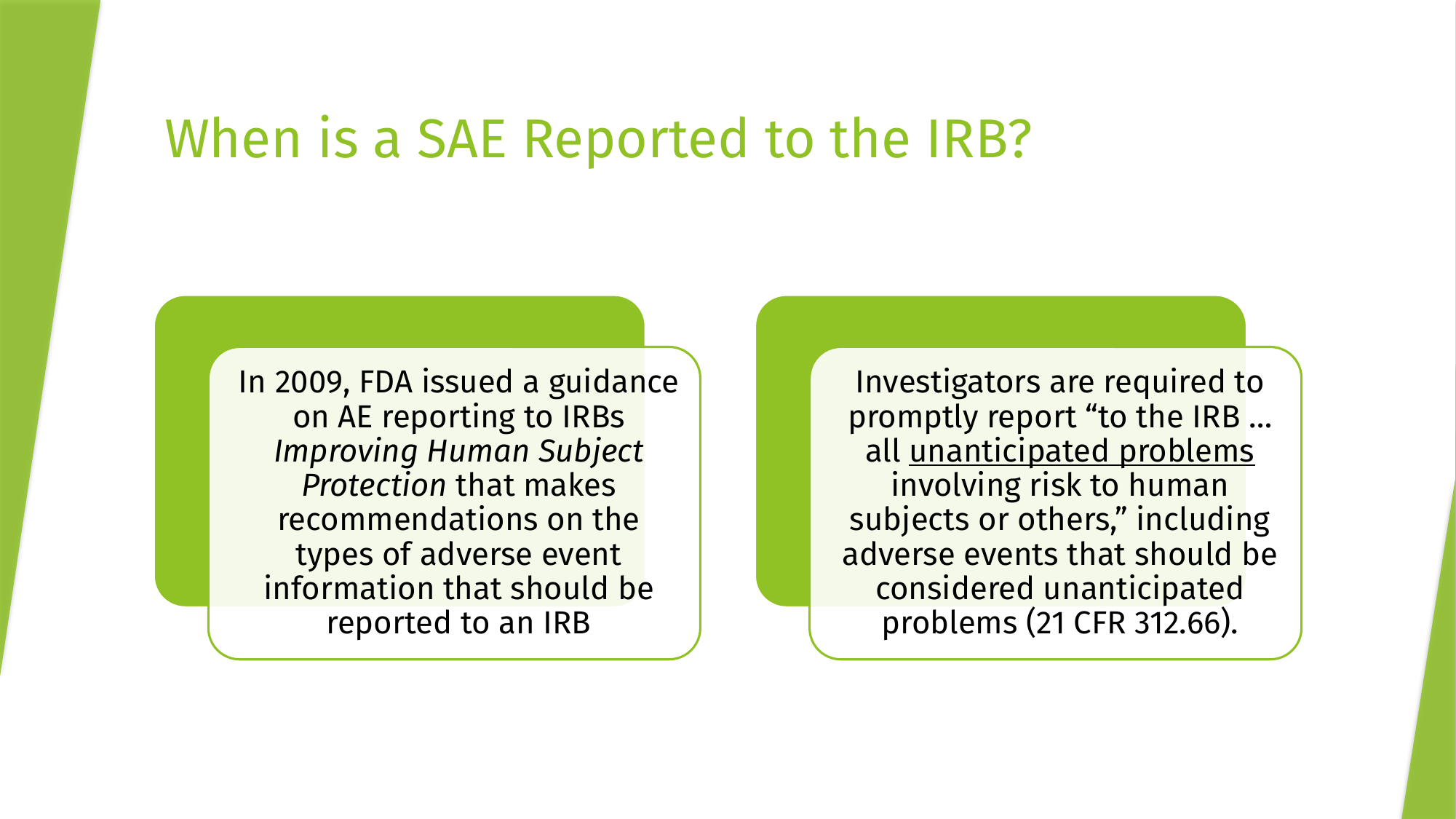

# When is a SAE Reported to the IRB?
In 2009, FDA issued a guidance on AE reporting to IRBs Improving Human Subject Protection that makes recommendations on the types of adverse event information that should be reported to an IRB
Investigators are required to promptly report “to the IRB … all unanticipated problems involving risk to human subjects or others,” including adverse events that should be considered unanticipated problems (21 CFR 312.66).